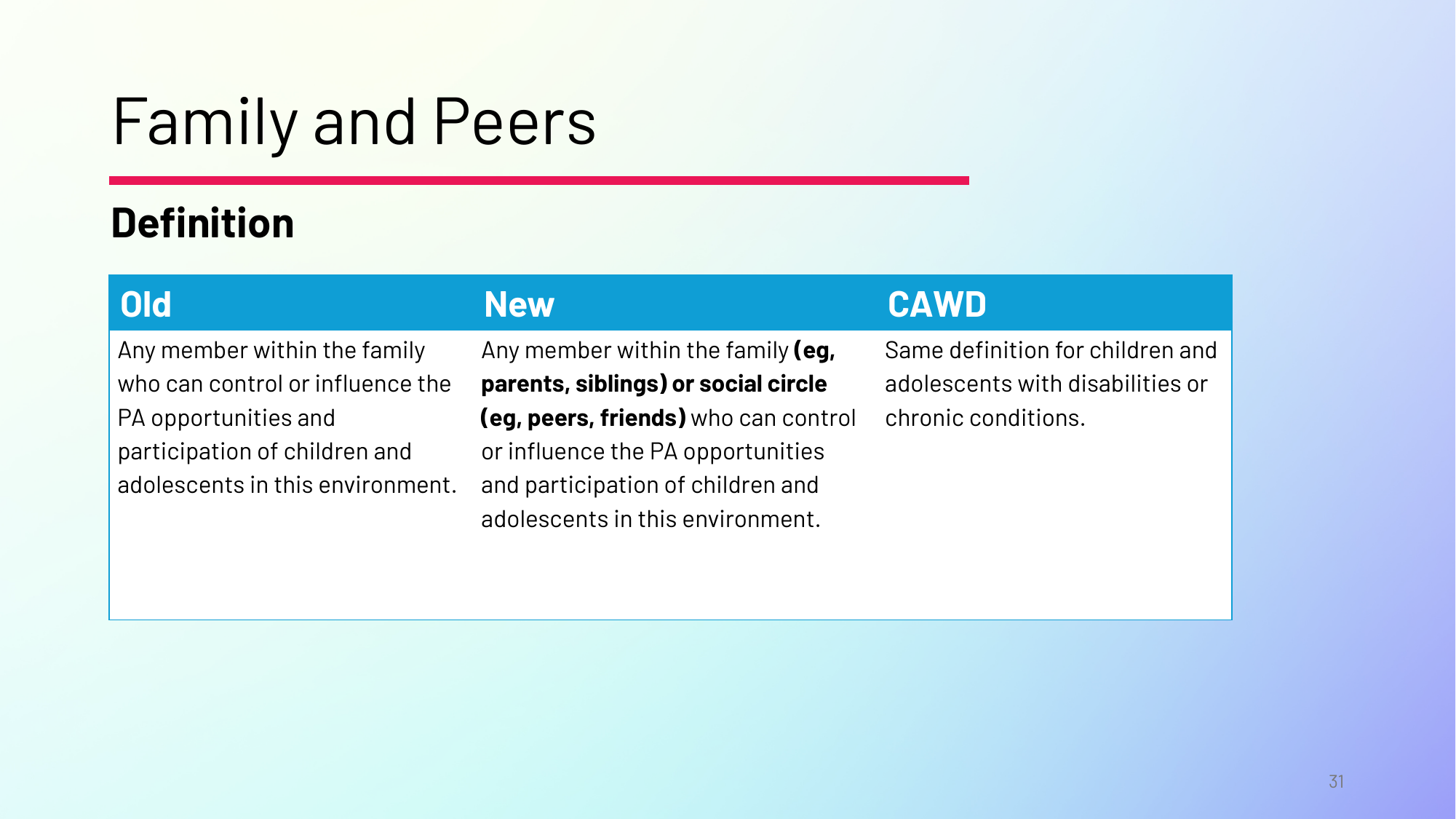

# Family and Peers
Definition
| Old | New | CAWD |
| --- | --- | --- |
| Any member within the family who can control or influence the PA opportunities and participation of children and adolescents in this environment. | Any member within the family (eg, parents, siblings) or social circle (eg, peers, friends) who can control or influence the PA opportunities and participation of children and adolescents in this environment. | Same definition for children and adolescents with disabilities or chronic conditions. |
31